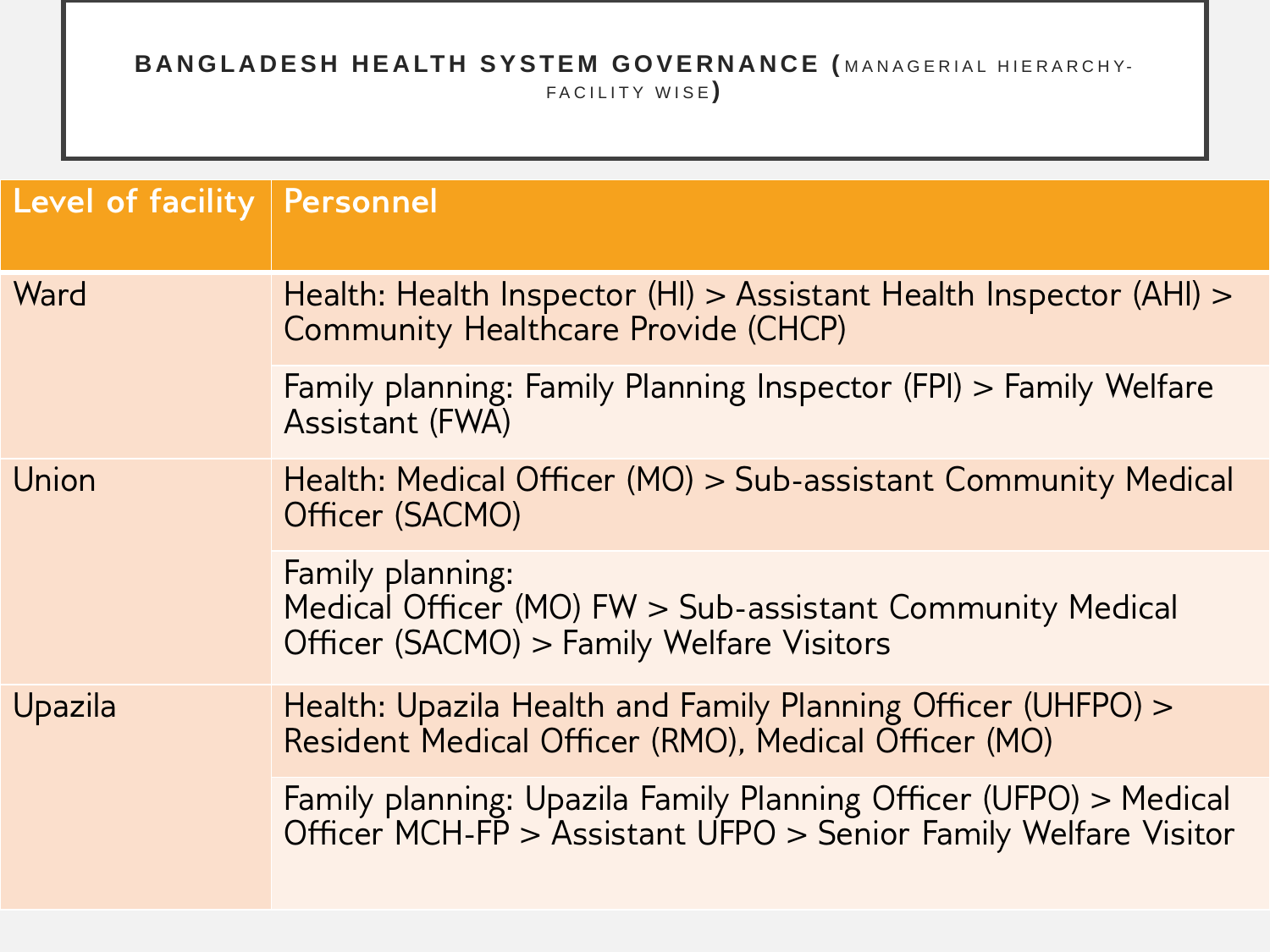

# Bangladesh Health system Governance (Managerial hierarchy- facility wise)
| Level of facility | Personnel |
| --- | --- |
| Ward | Health: Health Inspector (HI) > Assistant Health Inspector (AHI) > Community Healthcare Provide (CHCP) |
|  | Family planning: Family Planning Inspector (FPI) > Family Welfare Assistant (FWA) |
| Union | Health: Medical Officer (MO) > Sub-assistant Community Medical Officer (SACMO) |
|  | Family planning: Medical Officer (MO) FW > Sub-assistant Community Medical Officer (SACMO) > Family Welfare Visitors |
| Upazila | Health: Upazila Health and Family Planning Officer (UHFPO) > Resident Medical Officer (RMO), Medical Officer (MO) |
|  | Family planning: Upazila Family Planning Officer (UFPO) > Medical Officer MCH-FP > Assistant UFPO > Senior Family Welfare Visitor |